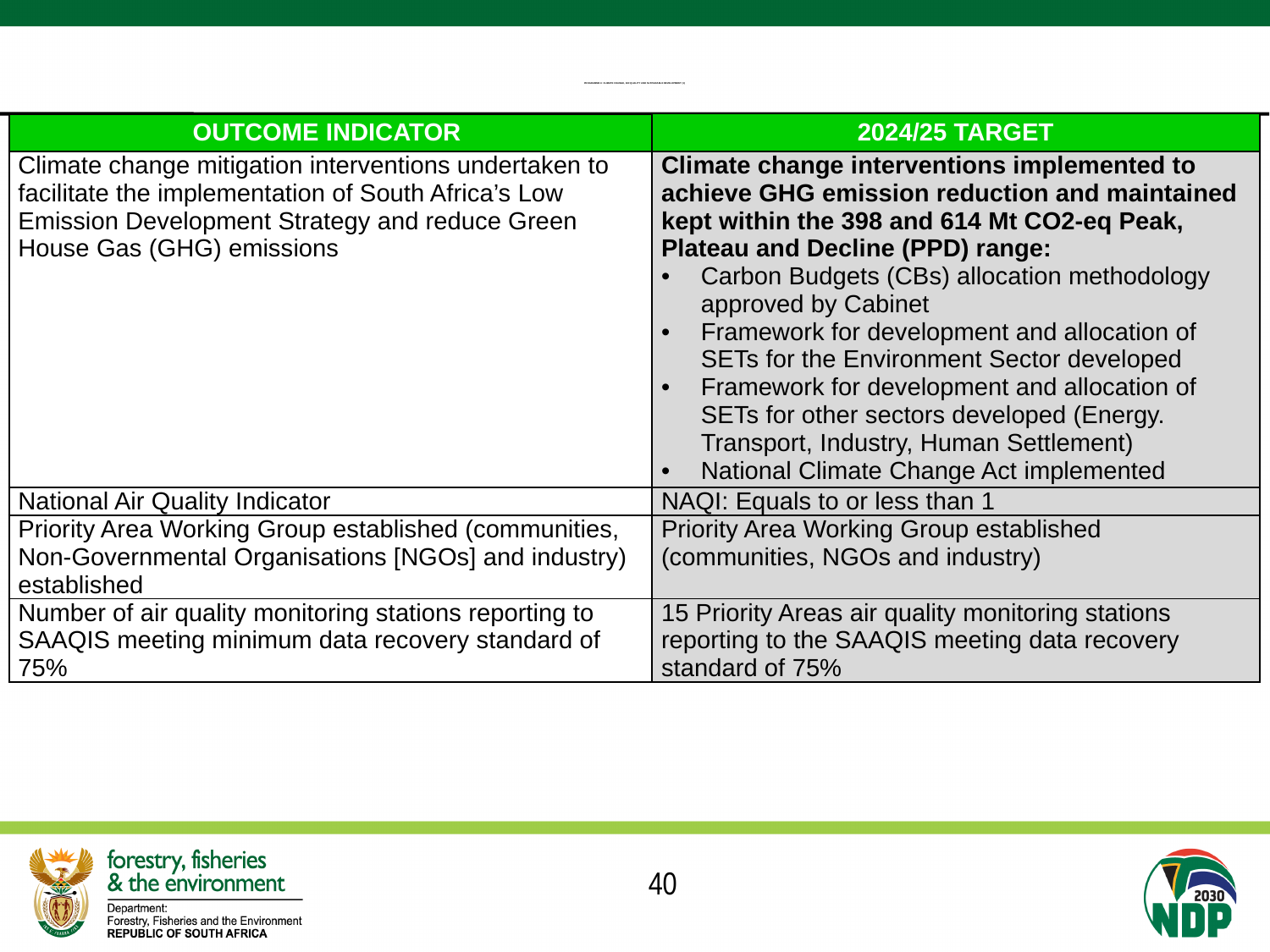

# PROGRAMME 4: CLIMATE CHANGE, AIR QUALITY AND SUSTAINABLE DEVELOPMENT (1)

| OUTCOME INDICATOR | 2024/25 TARGET |
| --- | --- |
| Climate change mitigation interventions undertaken to facilitate the implementation of South Africa’s Low Emission Development Strategy and reduce Green House Gas (GHG) emissions | Climate change interventions implemented to achieve GHG emission reduction and maintained kept within the 398 and 614 Mt CO2-eq Peak, Plateau and Decline (PPD) range: Carbon Budgets (CBs) allocation methodology approved by Cabinet Framework for development and allocation of SETs for the Environment Sector developed Framework for development and allocation of SETs for other sectors developed (Energy. Transport, Industry, Human Settlement) National Climate Change Act implemented |
| National Air Quality Indicator | NAQI: Equals to or less than 1 |
| Priority Area Working Group established (communities, Non-Governmental Organisations [NGOs] and industry) established | Priority Area Working Group established (communities, NGOs and industry) |
| Number of air quality monitoring stations reporting to SAAQIS meeting minimum data recovery standard of 75% | 15 Priority Areas air quality monitoring stations reporting to the SAAQIS meeting data recovery standard of 75% |
40